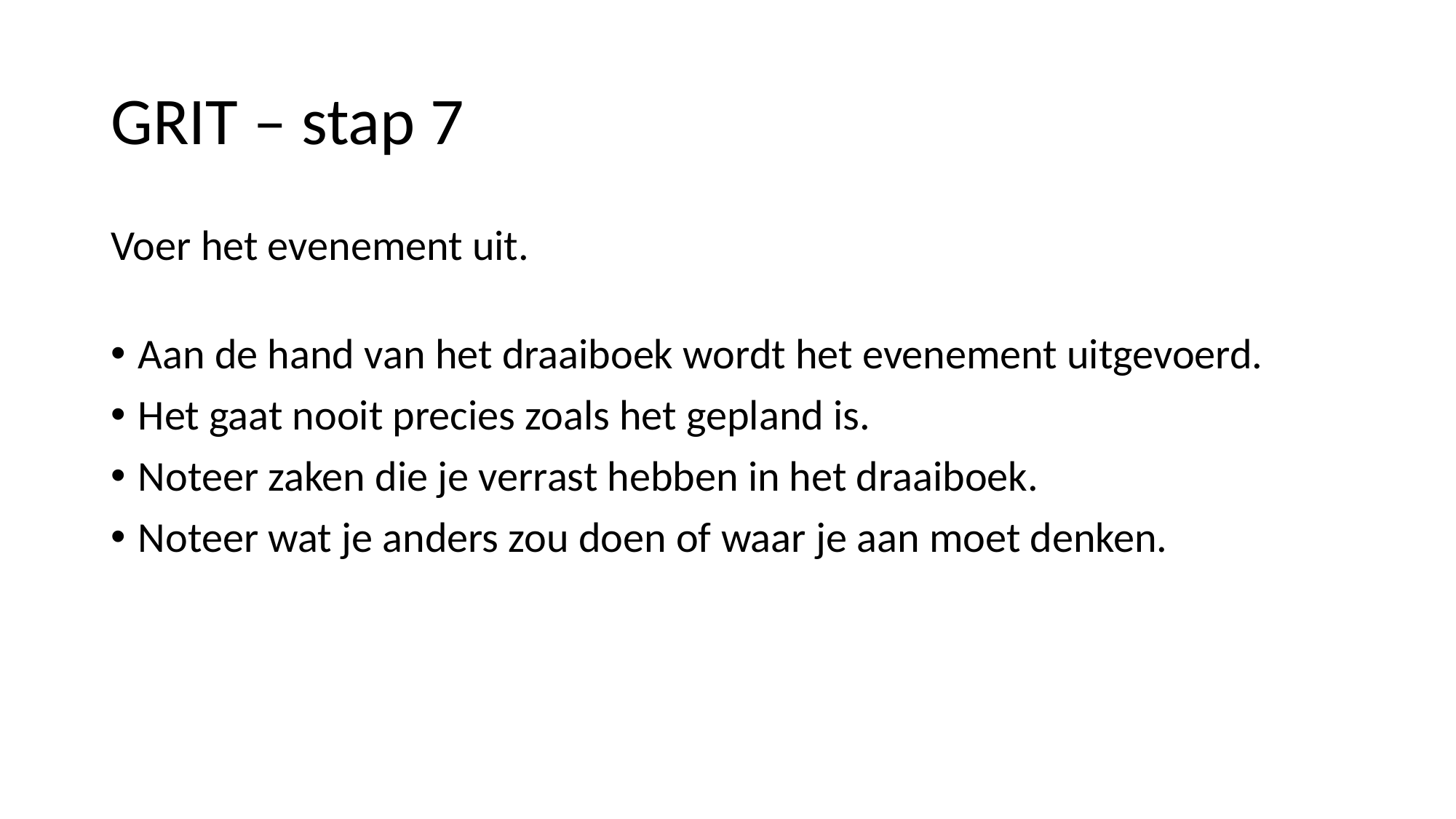

# GRIT – stap 7
Voer het evenement uit.

Aan de hand van het draaiboek wordt het evenement uitgevoerd.
Het gaat nooit precies zoals het gepland is.
Noteer zaken die je verrast hebben in het draaiboek.
Noteer wat je anders zou doen of waar je aan moet denken.